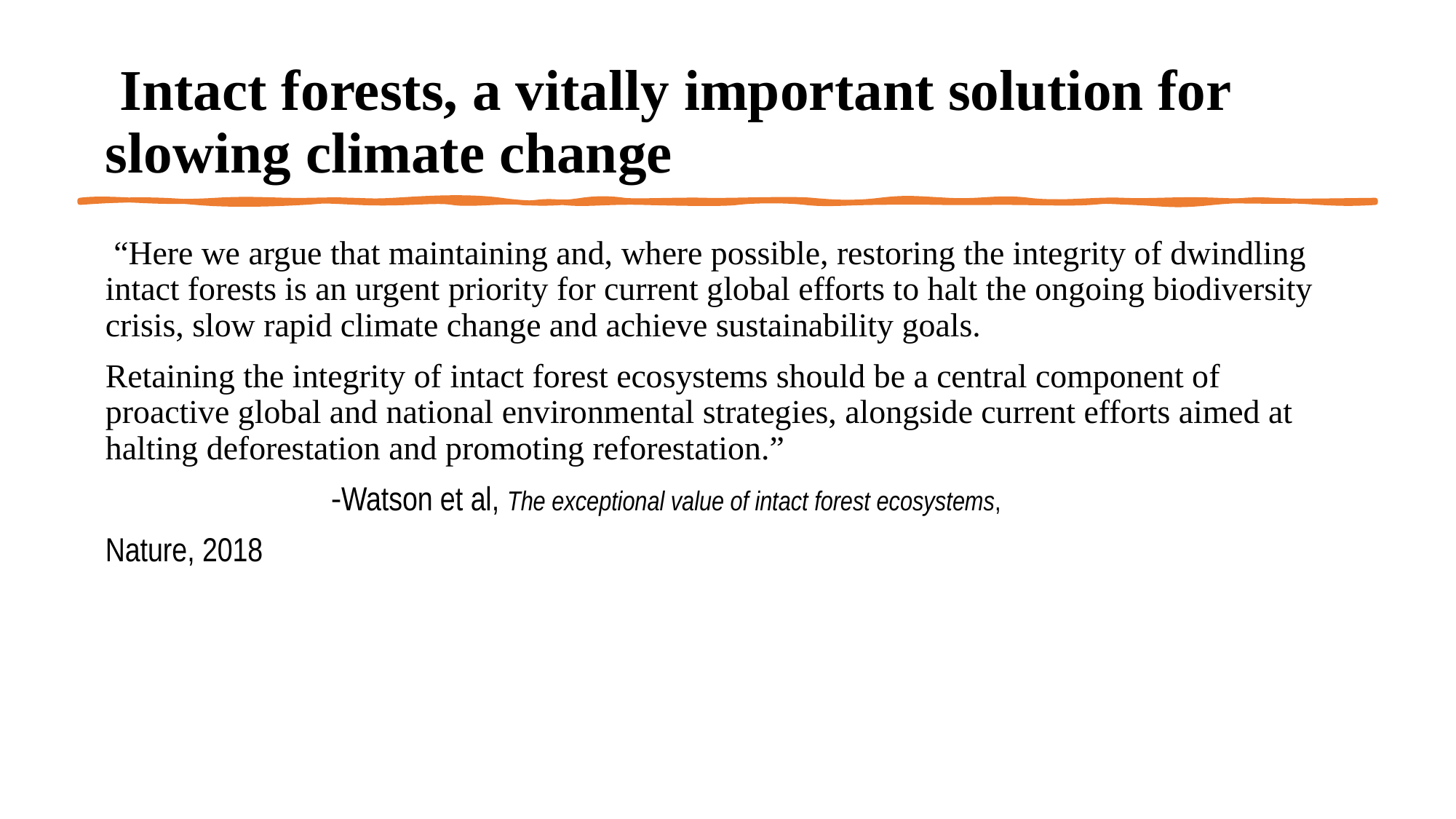

# Intact forests, a vitally important solution for slowing climate change

 “Here we argue that maintaining and, where possible, restoring the integrity of dwindling intact forests is an urgent priority for current global efforts to halt the ongoing biodiversity crisis, slow rapid climate change and achieve sustainability goals.
Retaining the integrity of intact forest ecosystems should be a central component of proactive global and national environmental strategies, alongside current efforts aimed at halting deforestation and promoting reforestation.”
		 -Watson et al, The exceptional value of intact forest ecosystems,
Nature, 2018